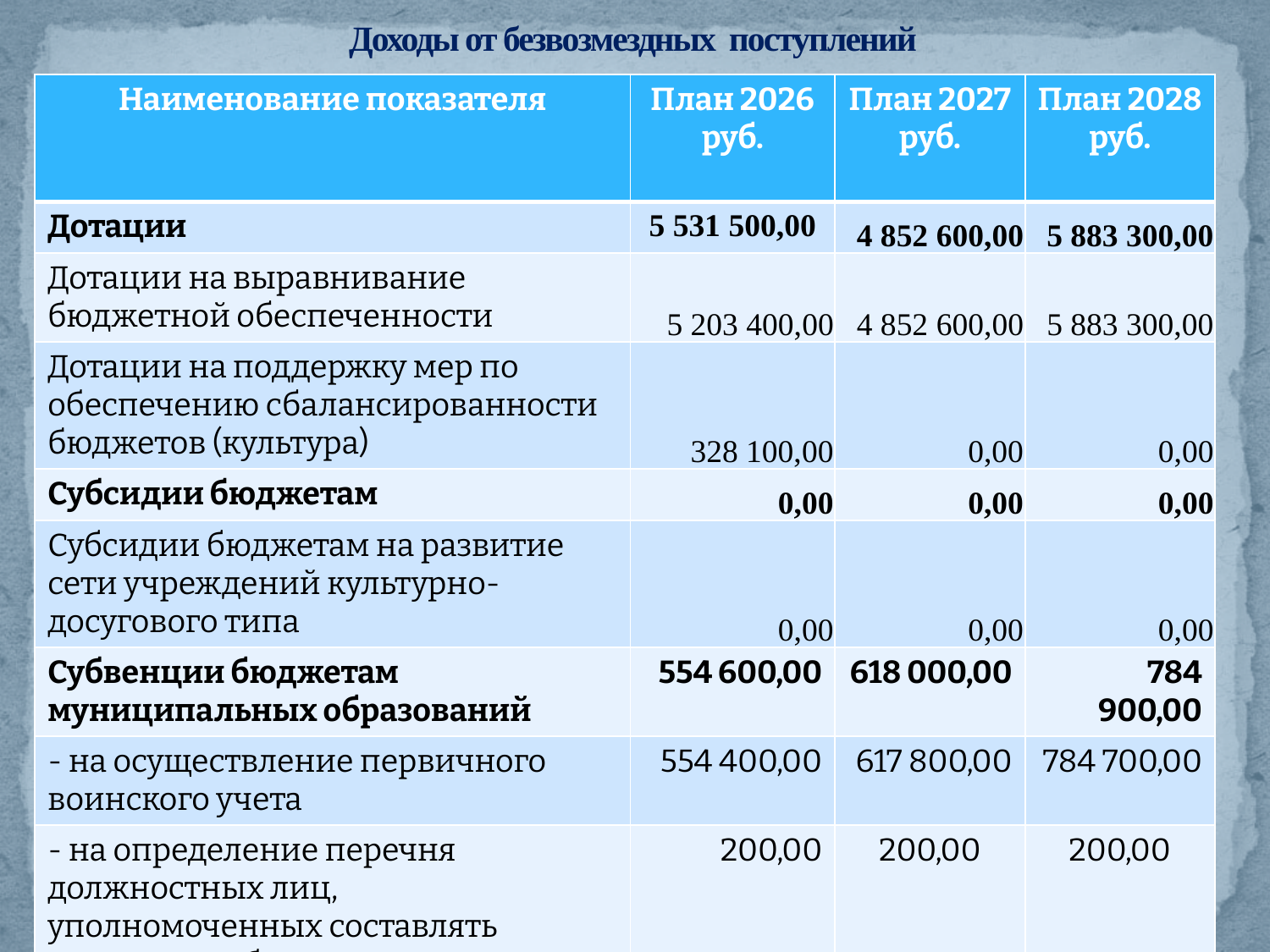

# Доходы от безвозмездных  поступлений
| Наименование показателя | План 2026 руб. | План 2027 руб. | План 2028 руб. |
| --- | --- | --- | --- |
| Дотации | 5 531 500,00 | 4 852 600,00 | 5 883 300,00 |
| Дотации на выравнивание бюджетной обеспеченности | 5 203 400,00 | 4 852 600,00 | 5 883 300,00 |
| Дотации на поддержку мер по обеспечению сбалансированности бюджетов (культура) | 328 100,00 | 0,00 | 0,00 |
| Субсидии бюджетам | 0,00 | 0,00 | 0,00 |
| Субсидии бюджетам на развитие сети учреждений культурно-досугового типа | 0,00 | 0,00 | 0,00 |
| Субвенции бюджетам муниципальных образований | 554 600,00 | 618 000,00 | 784 900,00 |
| - на осуществление первичного воинского учета | 554 400,00 | 617 800,00 | 784 700,00 |
| - на определение перечня должностных лиц, уполномоченных составлять протоколы об административных правонарушениях | 200,00 | 200,00 | 200,00 |
| Иные межбюджетные трансферты | 1603300,00 | 0,0 | 0,0 |
| ВСЕГО | 7 689 400,0 | 5 470 600,0 | 6 668 200,00 |